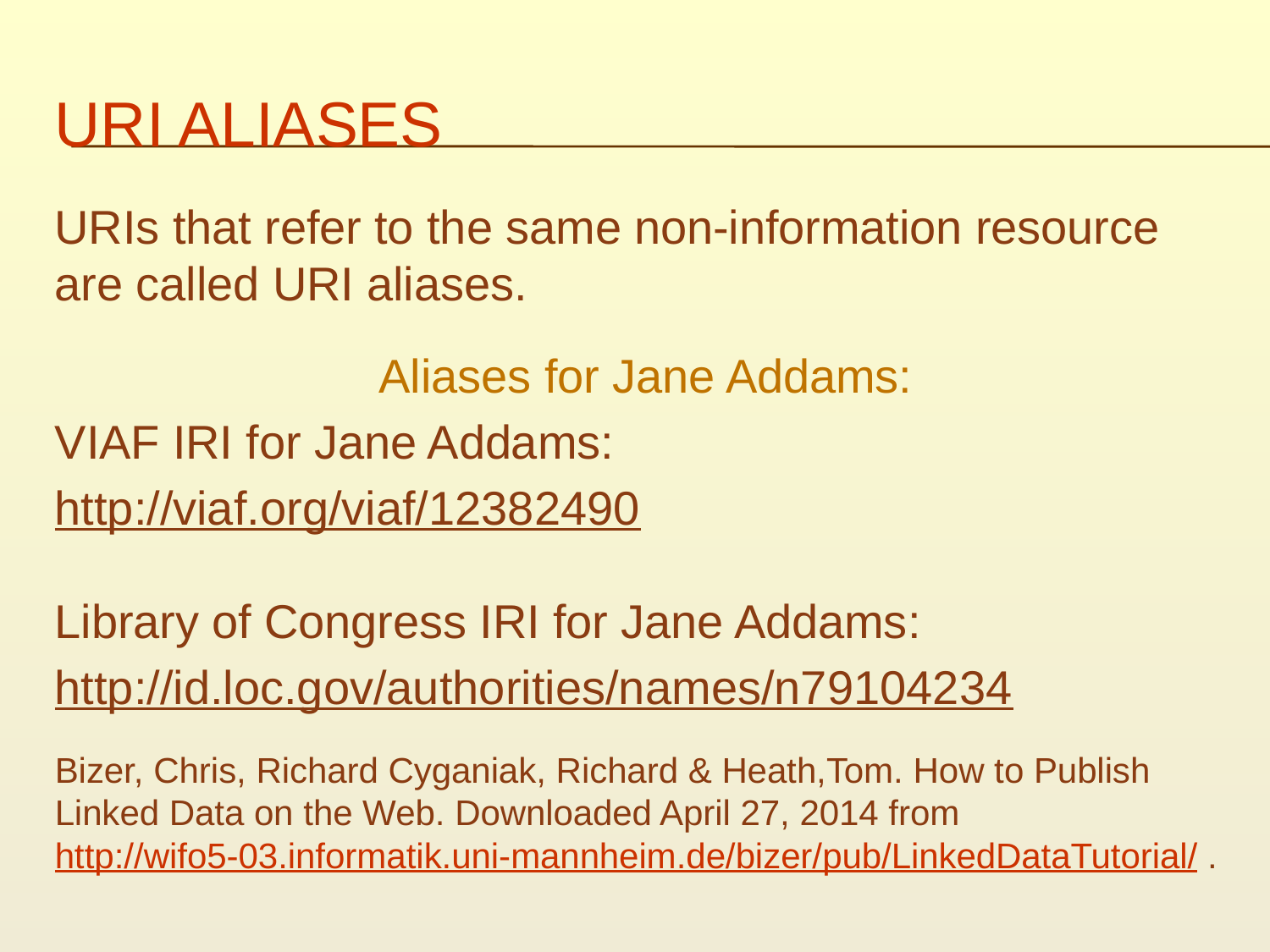

# URI Aliases
URIs that refer to the same non-information resource are called URI aliases.

Aliases for Jane Addams:
VIAF IRI for Jane Addams:
http://viaf.org/viaf/12382490

Library of Congress IRI for Jane Addams:
http://id.loc.gov/authorities/names/n79104234

Bizer, Chris, Richard Cyganiak, Richard & Heath,Tom. How to Publish Linked Data on the Web. Downloaded April 27, 2014 from http://wifo5-03.informatik.uni-mannheim.de/bizer/pub/LinkedDataTutorial/ .